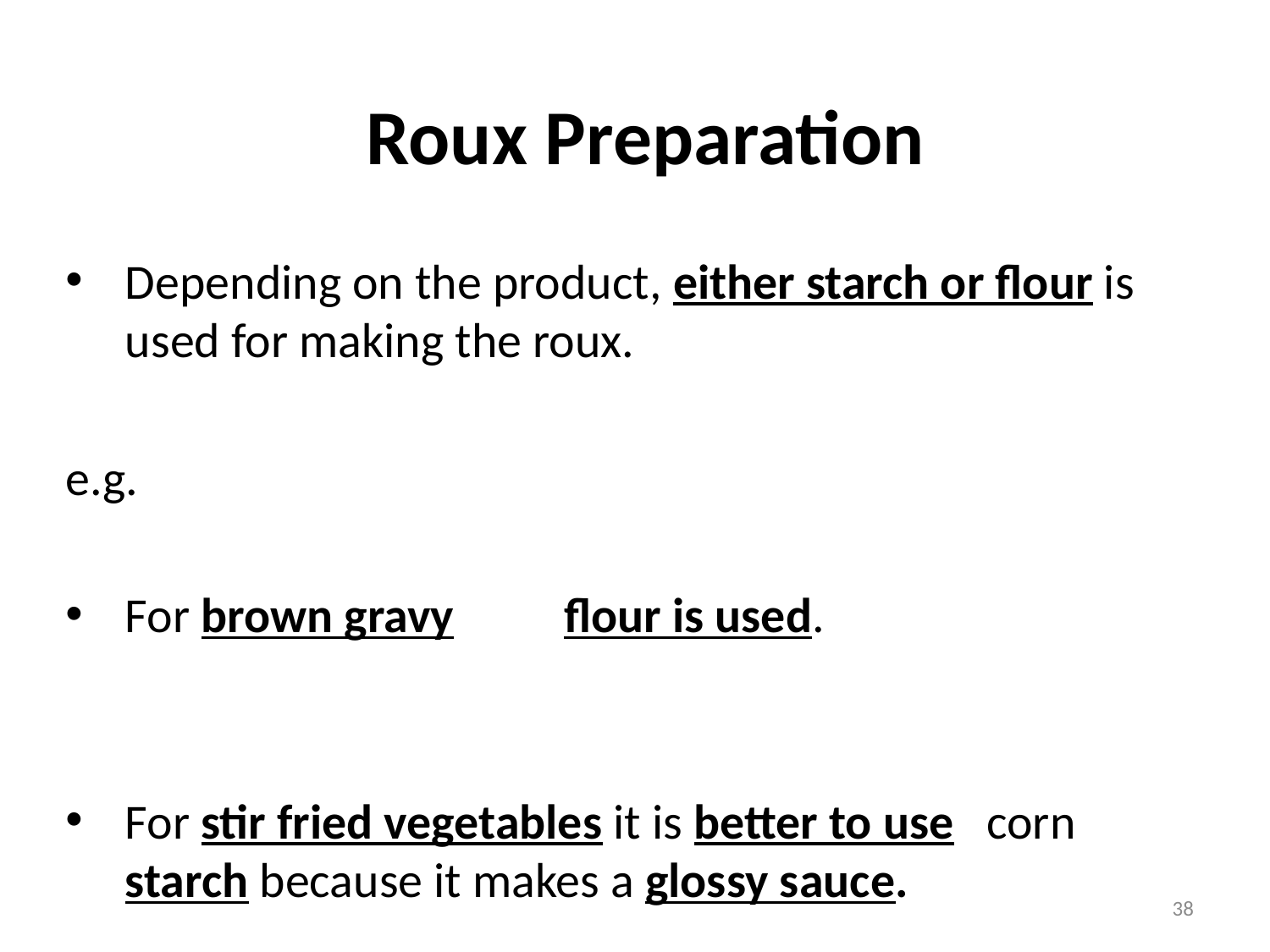

# Roux Preparation
Depending on the product, either starch or flour is used for making the roux.

e.g.

For brown gravy          flour is used.

For stir fried vegetables it is better to use   corn     starch because it makes a glossy sauce.

38